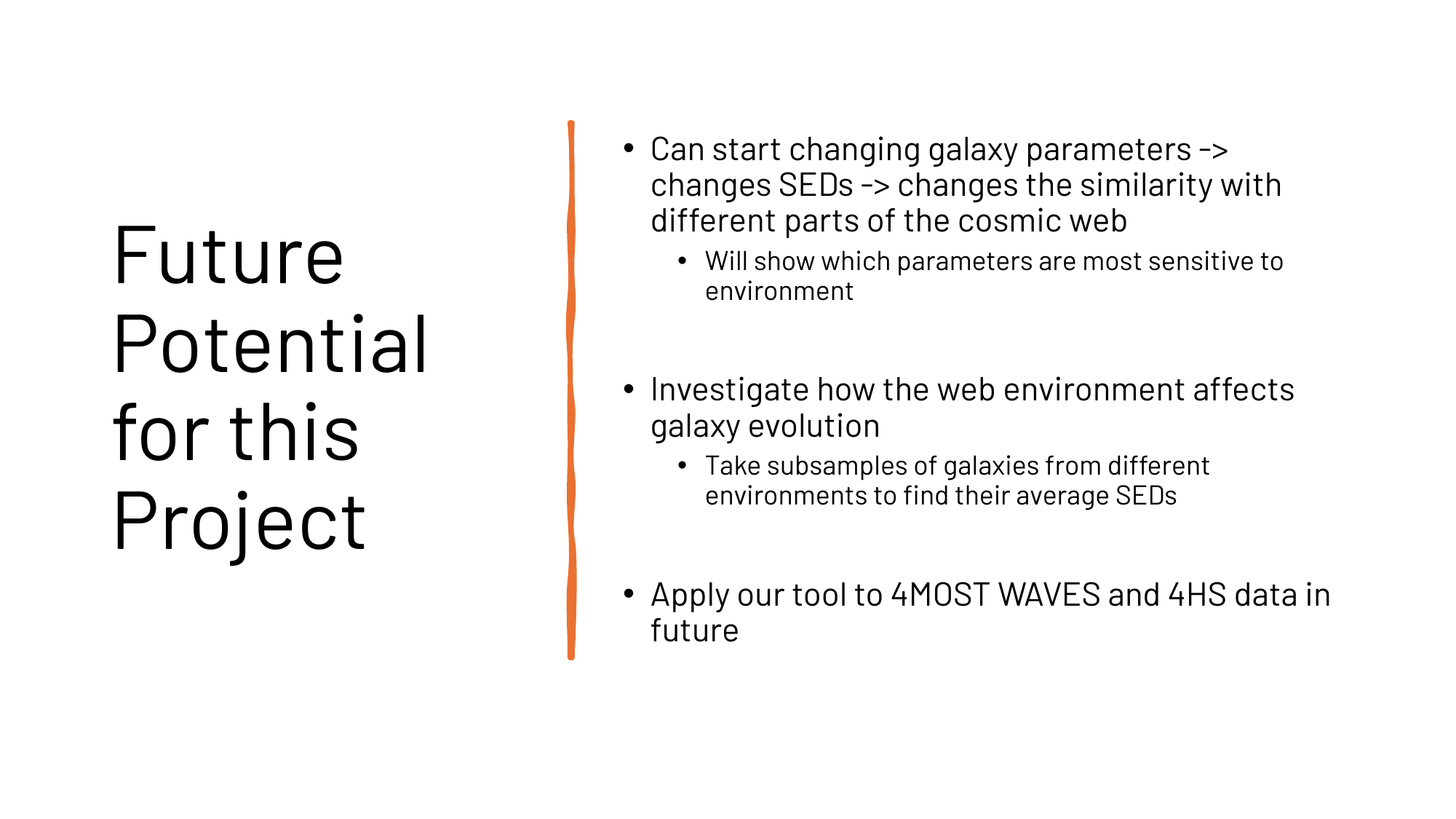

# Future Potential for this Project
Can start changing galaxy parameters -> changes SEDs -> changes the similarity with different parts of the cosmic web
Will show which parameters are most sensitive to environment

Investigate how the web environment affects galaxy evolution
Take subsamples of galaxies from different environments to find their average SEDs

Apply our tool to 4MOST WAVES and 4HS data in future